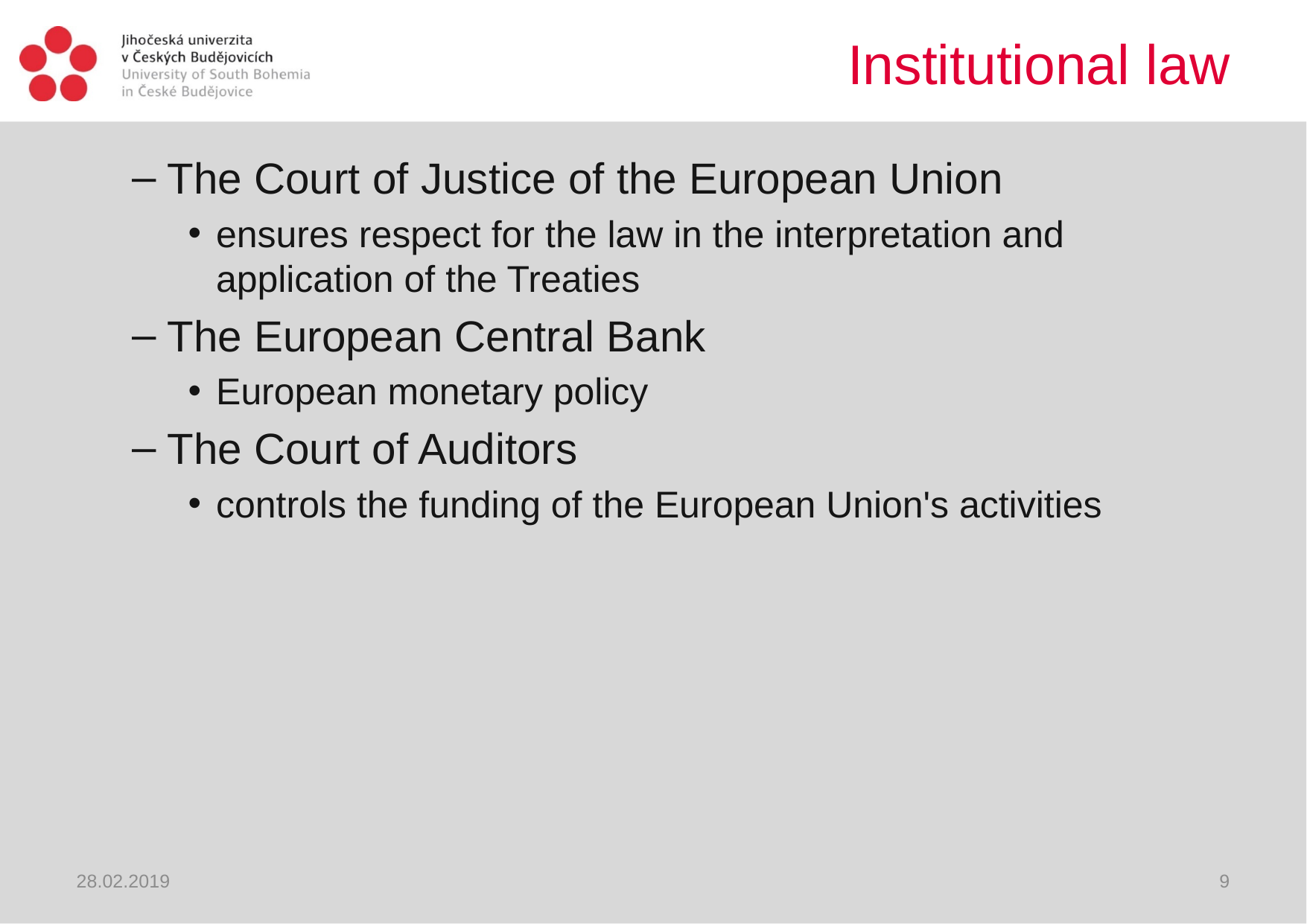

# Institutional law
The Court of Justice of the European Union
ensures respect for the law in the interpretation and application of the Treaties
The European Central Bank
European monetary policy
The Court of Auditors
controls the funding of the European Union's activities

28.02.2019
9